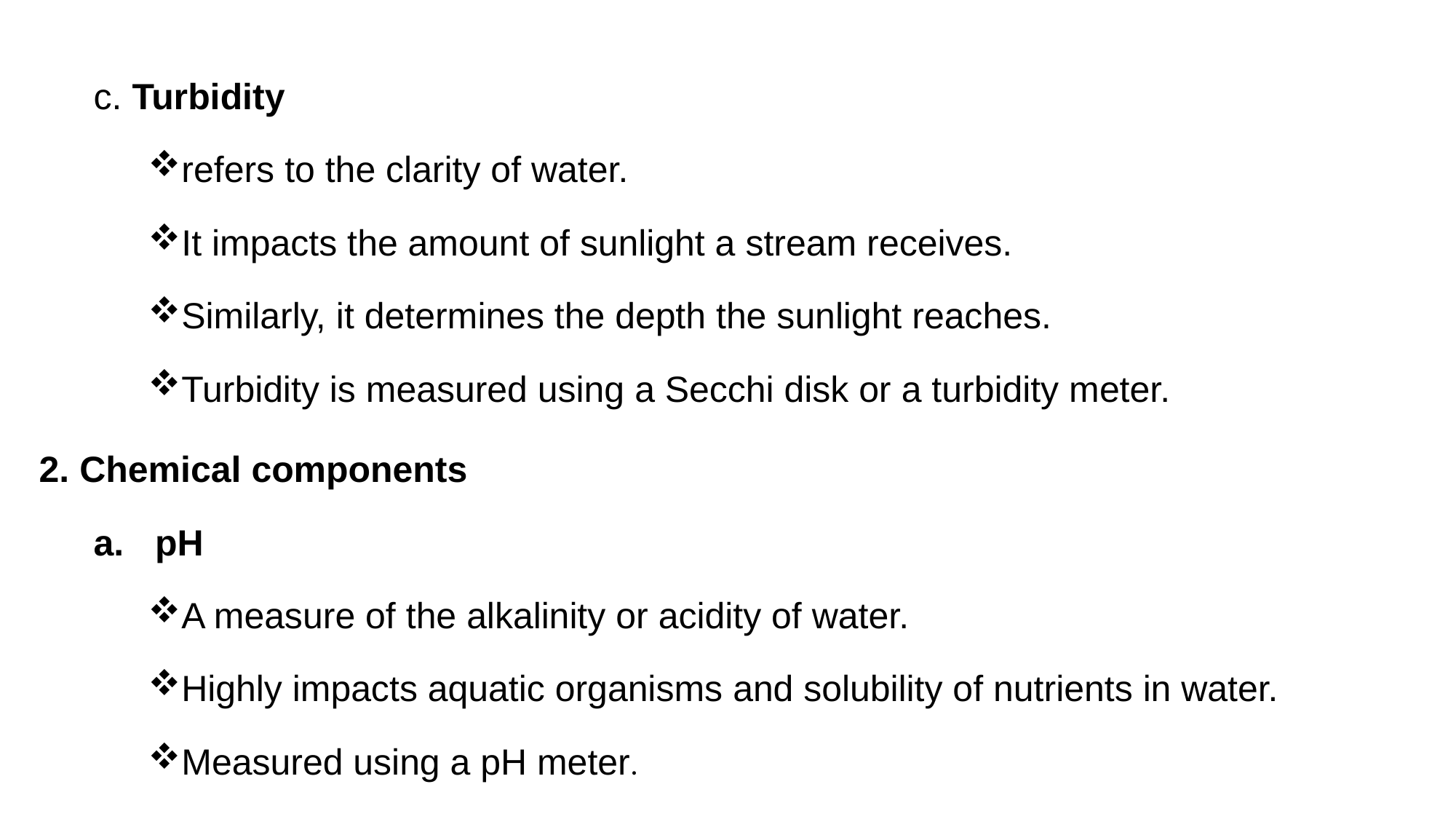

c. Turbidity
refers to the clarity of water.
It impacts the amount of sunlight a stream receives.
Similarly, it determines the depth the sunlight reaches.
Turbidity is measured using a Secchi disk or a turbidity meter.
2. Chemical components
pH
A measure of the alkalinity or acidity of water.
Highly impacts aquatic organisms and solubility of nutrients in water.
Measured using a pH meter.